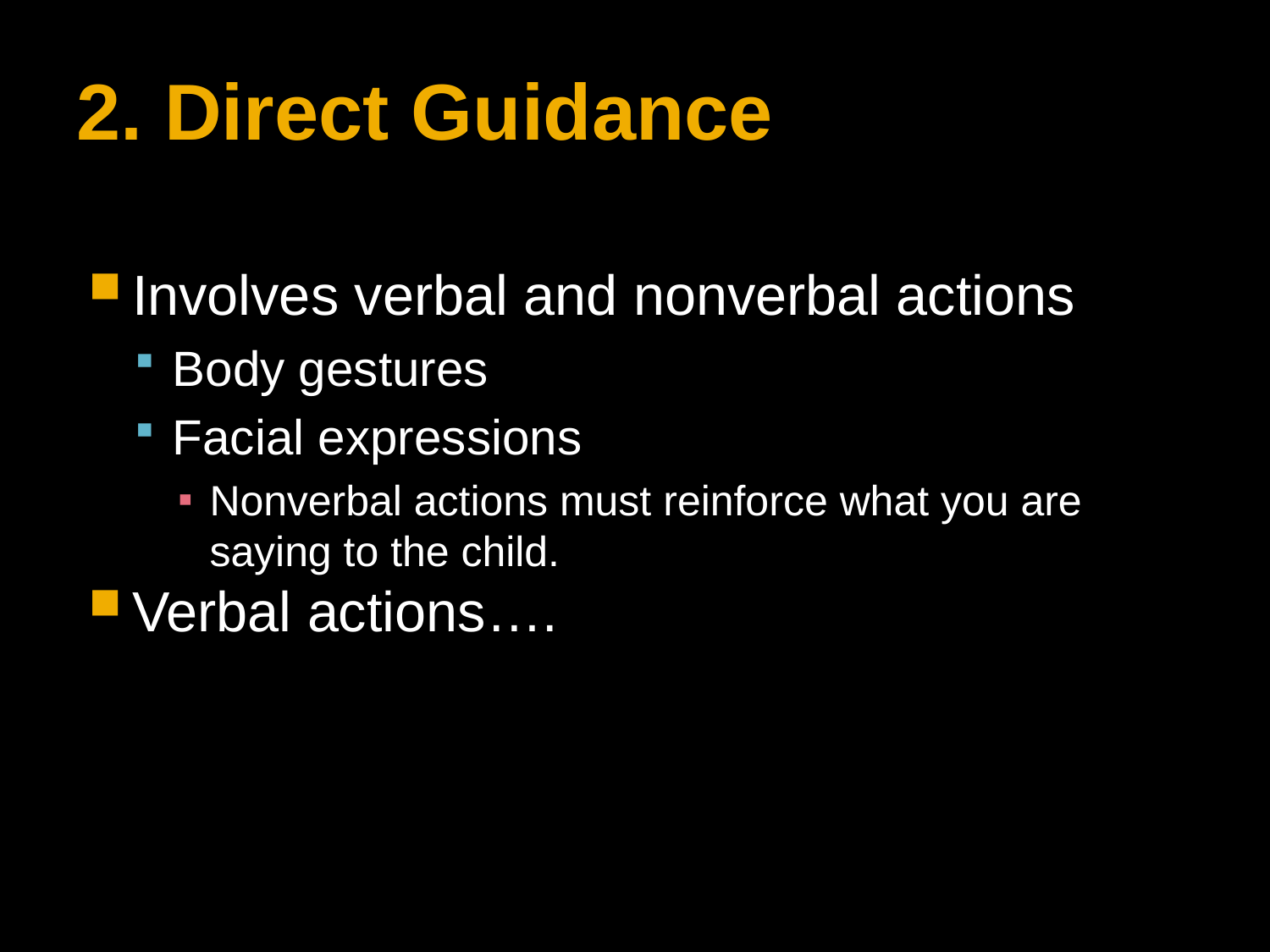

# 2. Direct Guidance
Involves verbal and nonverbal actions
Body gestures
Facial expressions
Nonverbal actions must reinforce what you are saying to the child.
Verbal actions….